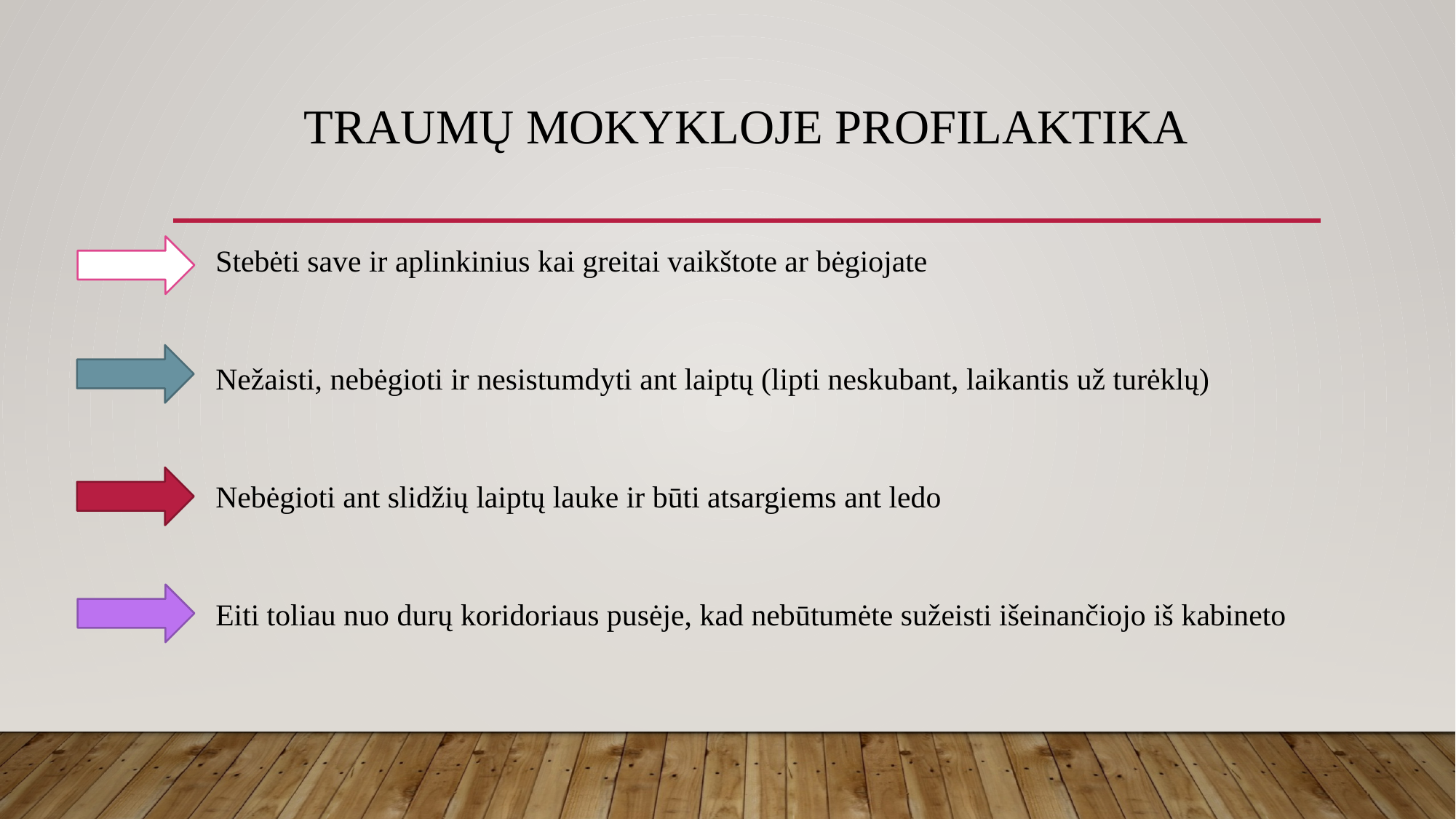

# Traumų mokykloje profilaktika
Stebėti save ir aplinkinius kai greitai vaikštote ar bėgiojate

Nežaisti, nebėgioti ir nesistumdyti ant laiptų (lipti neskubant, laikantis už turėklų)

Nebėgioti ant slidžių laiptų lauke ir būti atsargiems ant ledo

Eiti toliau nuo durų koridoriaus pusėje, kad nebūtumėte sužeisti išeinančiojo iš kabineto